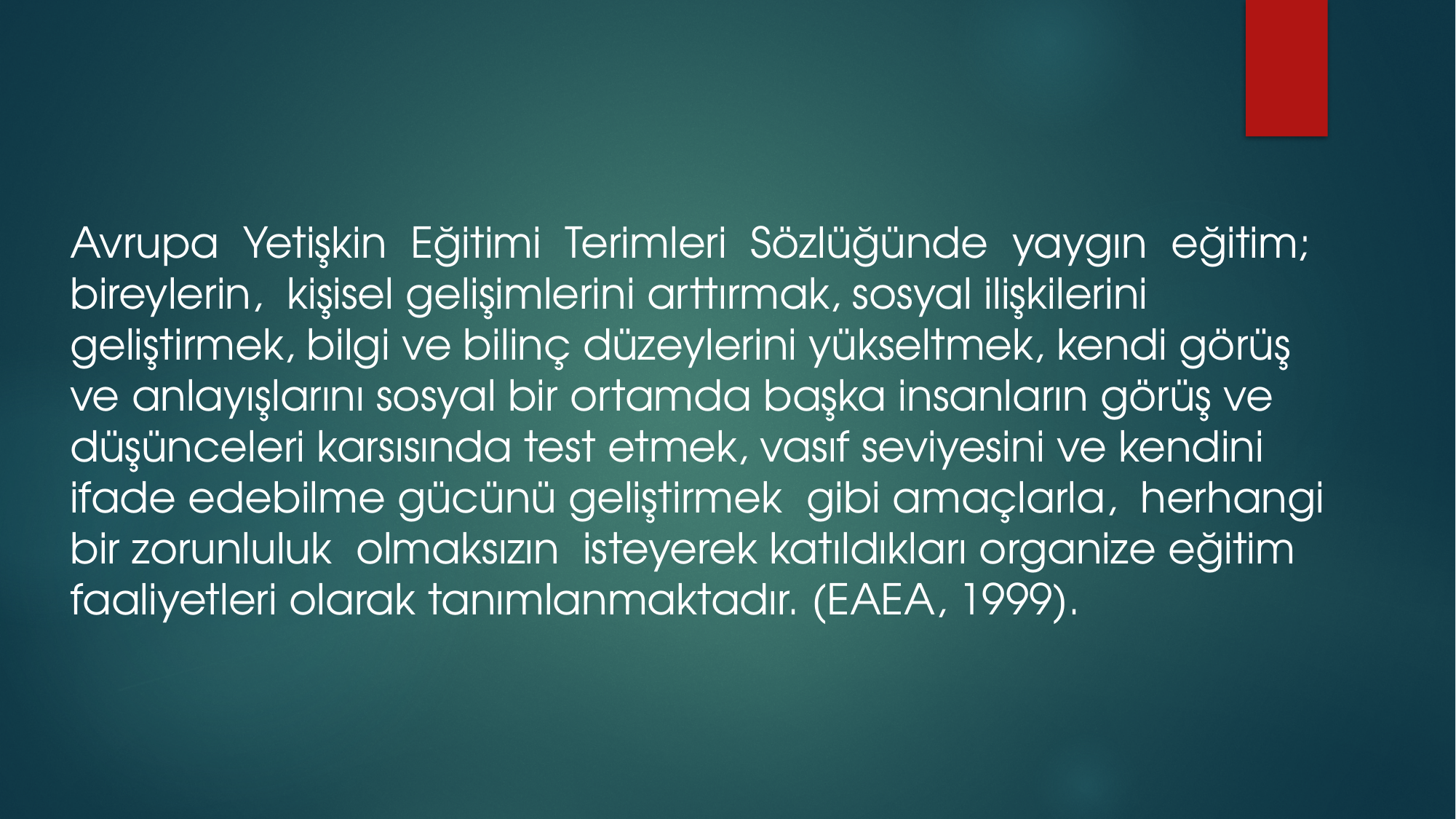

#
Avrupa  Yetişkin  Eğitimi  Terimleri  Sözlüğünde  yaygın  eğitim;  bireylerin,  kişisel gelişimlerini arttırmak, sosyal ilişkilerini geliştirmek, bilgi ve bilinç düzeylerini yükseltmek, kendi görüş ve anlayışlarını sosyal bir ortamda başka insanların görüş ve düşünceleri karsısında test etmek, vasıf seviyesini ve kendini ifade edebilme gücünü geliştirmek  gibi amaçlarla,  herhangi  bir zorunluluk  olmaksızın  isteyerek katıldıkları organize eğitim faaliyetleri olarak tanımlanmaktadır. (EAEA, 1999).